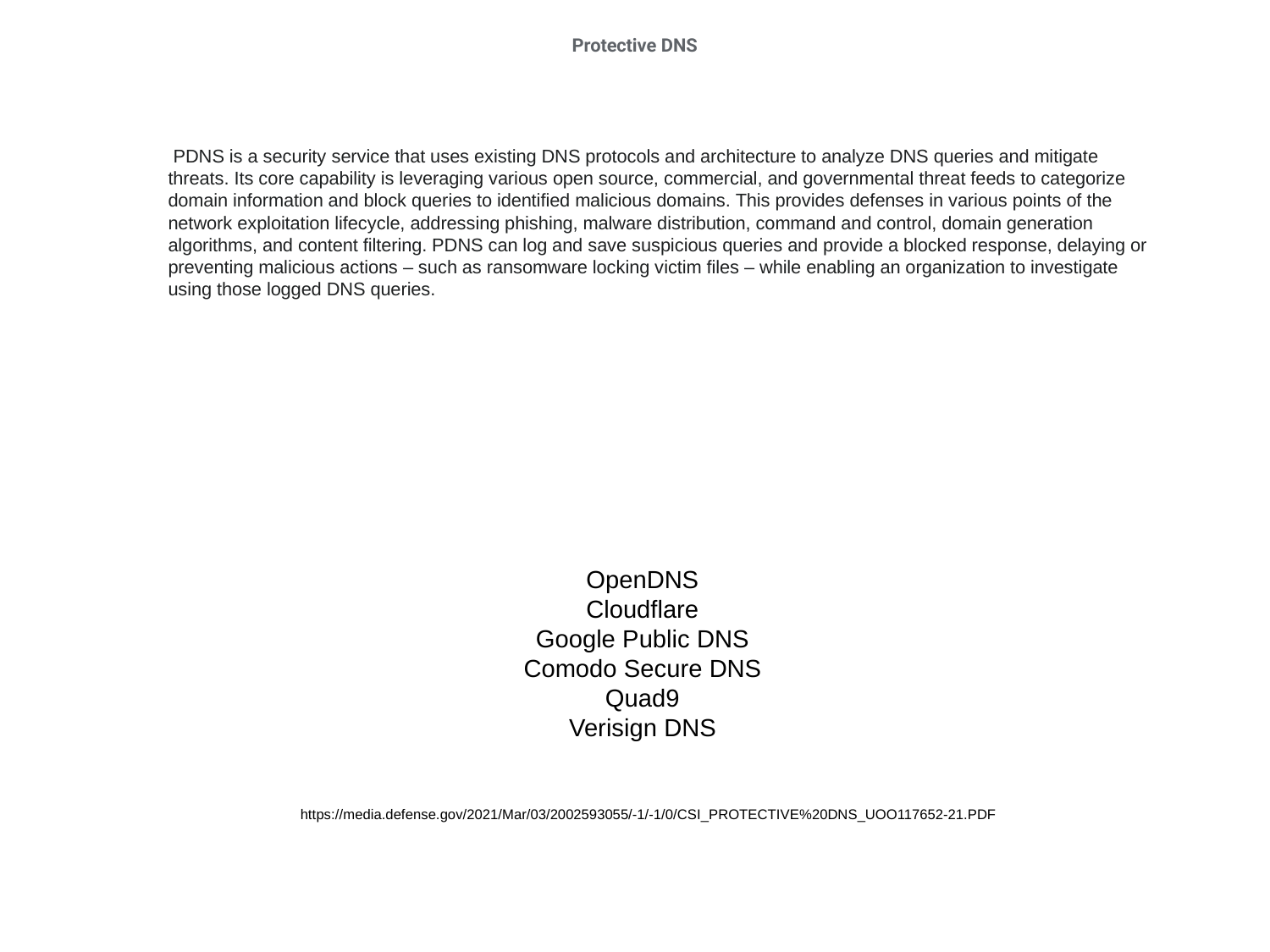

Protective DNS
 PDNS is a security service that uses existing DNS protocols and architecture to analyze DNS queries and mitigate threats. Its core capability is leveraging various open source, commercial, and governmental threat feeds to categorize domain information and block queries to identified malicious domains. This provides defenses in various points of the network exploitation lifecycle, addressing phishing, malware distribution, command and control, domain generation algorithms, and content filtering. PDNS can log and save suspicious queries and provide a blocked response, delaying or preventing malicious actions – such as ransomware locking victim files – while enabling an organization to investigate using those logged DNS queries.
OpenDNS
Cloudflare
Google Public DNS
Comodo Secure DNS
Quad9
Verisign DNS
https://media.defense.gov/2021/Mar/03/2002593055/-1/-1/0/CSI_PROTECTIVE%20DNS_UOO117652-21.PDF